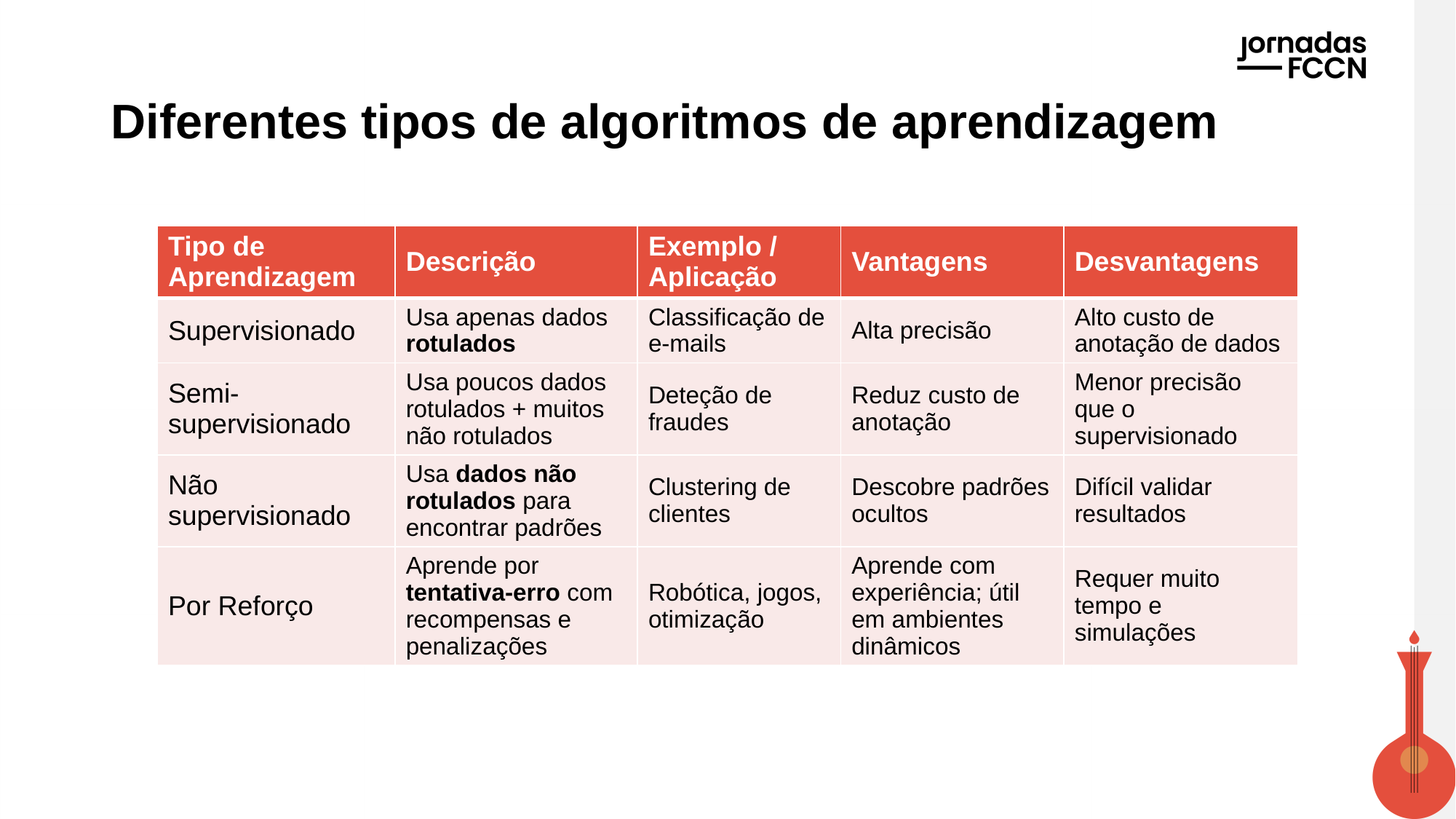

# Diferentes tipos de algoritmos de aprendizagem
| Tipo de Aprendizagem | Descrição | Exemplo / Aplicação | Vantagens | Desvantagens |
| --- | --- | --- | --- | --- |
| Supervisionado | Usa apenas dados rotulados | Classificação de e-mails | Alta precisão | Alto custo de anotação de dados |
| Semi-supervisionado | Usa poucos dados rotulados + muitos não rotulados | Deteção de fraudes | Reduz custo de anotação | Menor precisão que o supervisionado |
| Não supervisionado | Usa dados não rotulados para encontrar padrões | Clustering de clientes | Descobre padrões ocultos | Difícil validar resultados |
| Por Reforço | Aprende por tentativa-erro com recompensas e penalizações | Robótica, jogos, otimização | Aprende com experiência; útil em ambientes dinâmicos | Requer muito tempo e simulações |